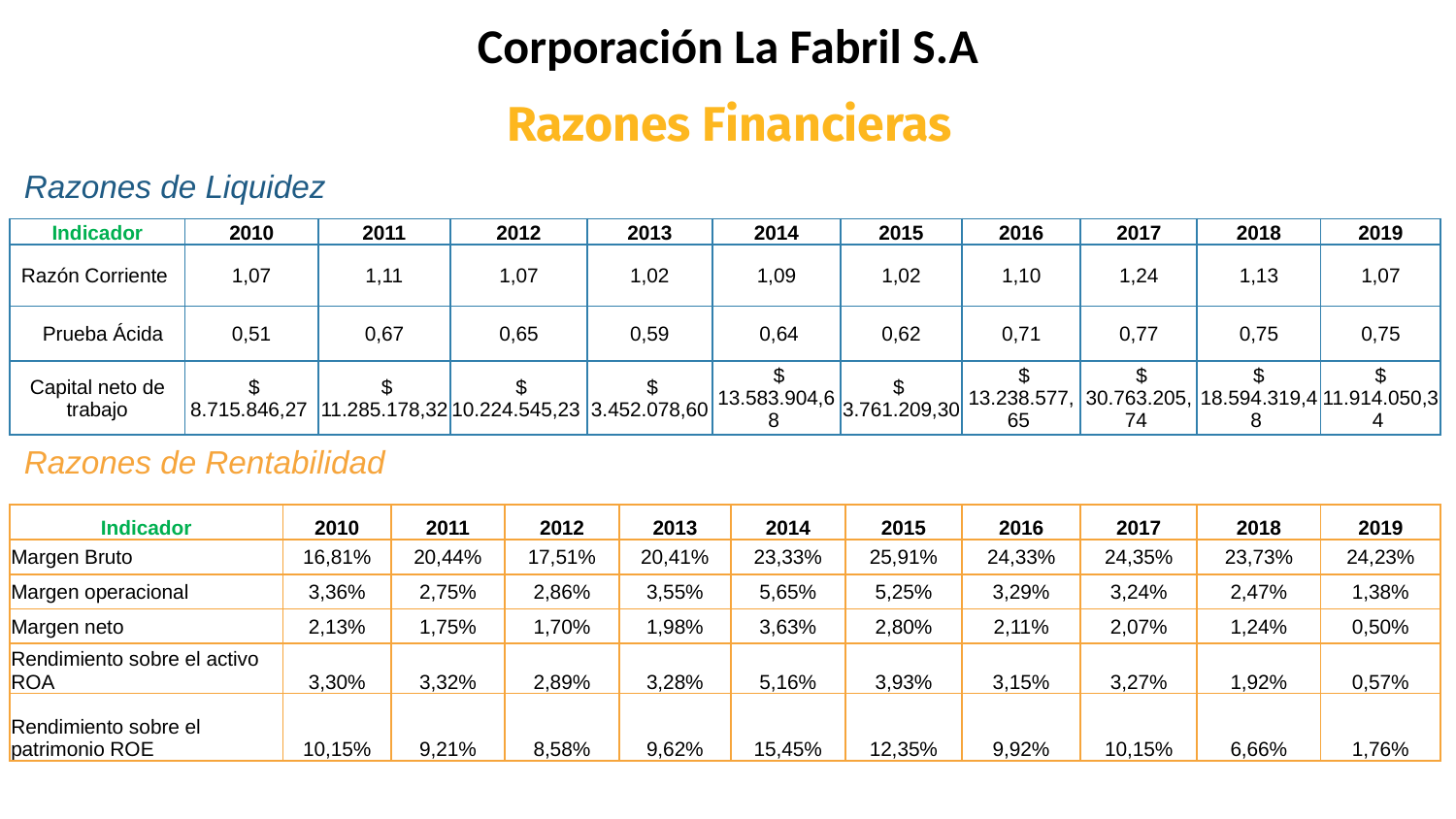

# Corporación La Fabril S.A
Razones Financieras
Razones de Liquidez
| Indicador | 2010 | 2011 | 2012 | 2013 | 2014 | 2015 | 2016 | 2017 | 2018 | 2019 |
| --- | --- | --- | --- | --- | --- | --- | --- | --- | --- | --- |
| Razón Corriente | 1,07 | 1,11 | 1,07 | 1,02 | 1,09 | 1,02 | 1,10 | 1,24 | 1,13 | 1,07 |
| Prueba Ácida | 0,51 | 0,67 | 0,65 | 0,59 | 0,64 | 0,62 | 0,71 | 0,77 | 0,75 | 0,75 |
| Capital neto de trabajo | $ 8.715.846,27 | $ 11.285.178,32 | $ 10.224.545,23 | $ 3.452.078,60 | $ 13.583.904,68 | $ 3.761.209,30 | $ 13.238.577,65 | $ 30.763.205,74 | $ 18.594.319,48 | $ 11.914.050,34 |
Razones de Rentabilidad
| Indicador | 2010 | 2011 | 2012 | 2013 | 2014 | 2015 | 2016 | 2017 | 2018 | 2019 |
| --- | --- | --- | --- | --- | --- | --- | --- | --- | --- | --- |
| Margen Bruto | 16,81% | 20,44% | 17,51% | 20,41% | 23,33% | 25,91% | 24,33% | 24,35% | 23,73% | 24,23% |
| Margen operacional | 3,36% | 2,75% | 2,86% | 3,55% | 5,65% | 5,25% | 3,29% | 3,24% | 2,47% | 1,38% |
| Margen neto | 2,13% | 1,75% | 1,70% | 1,98% | 3,63% | 2,80% | 2,11% | 2,07% | 1,24% | 0,50% |
| Rendimiento sobre el activo ROA | 3,30% | 3,32% | 2,89% | 3,28% | 5,16% | 3,93% | 3,15% | 3,27% | 1,92% | 0,57% |
| Rendimiento sobre el patrimonio ROE | 10,15% | 9,21% | 8,58% | 9,62% | 15,45% | 12,35% | 9,92% | 10,15% | 6,66% | 1,76% |